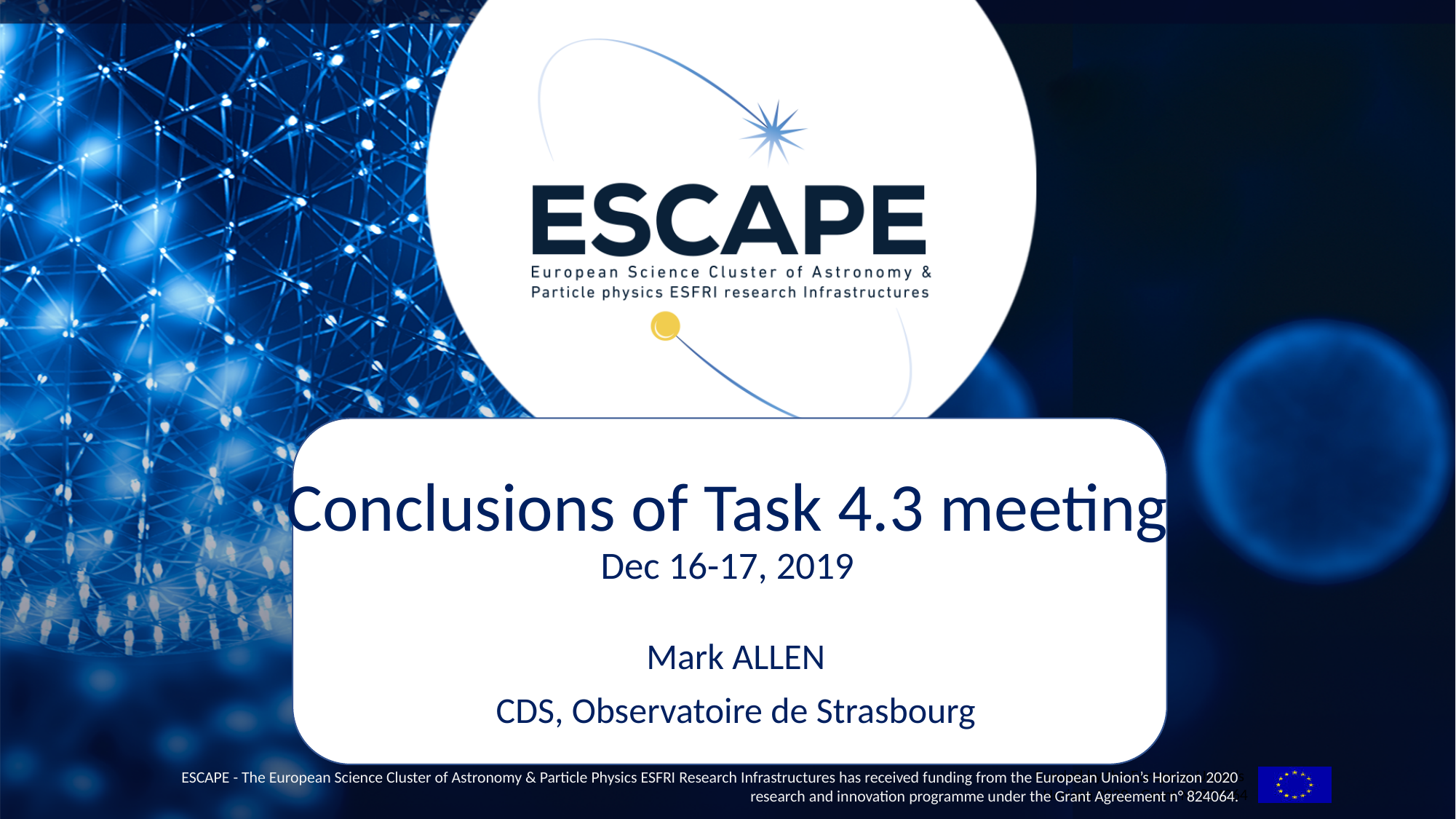

# Conclusions of Task 4.3 meeting Dec 16-17, 2019

Mark ALLEN
CDS, Observatoire de Strasbourg